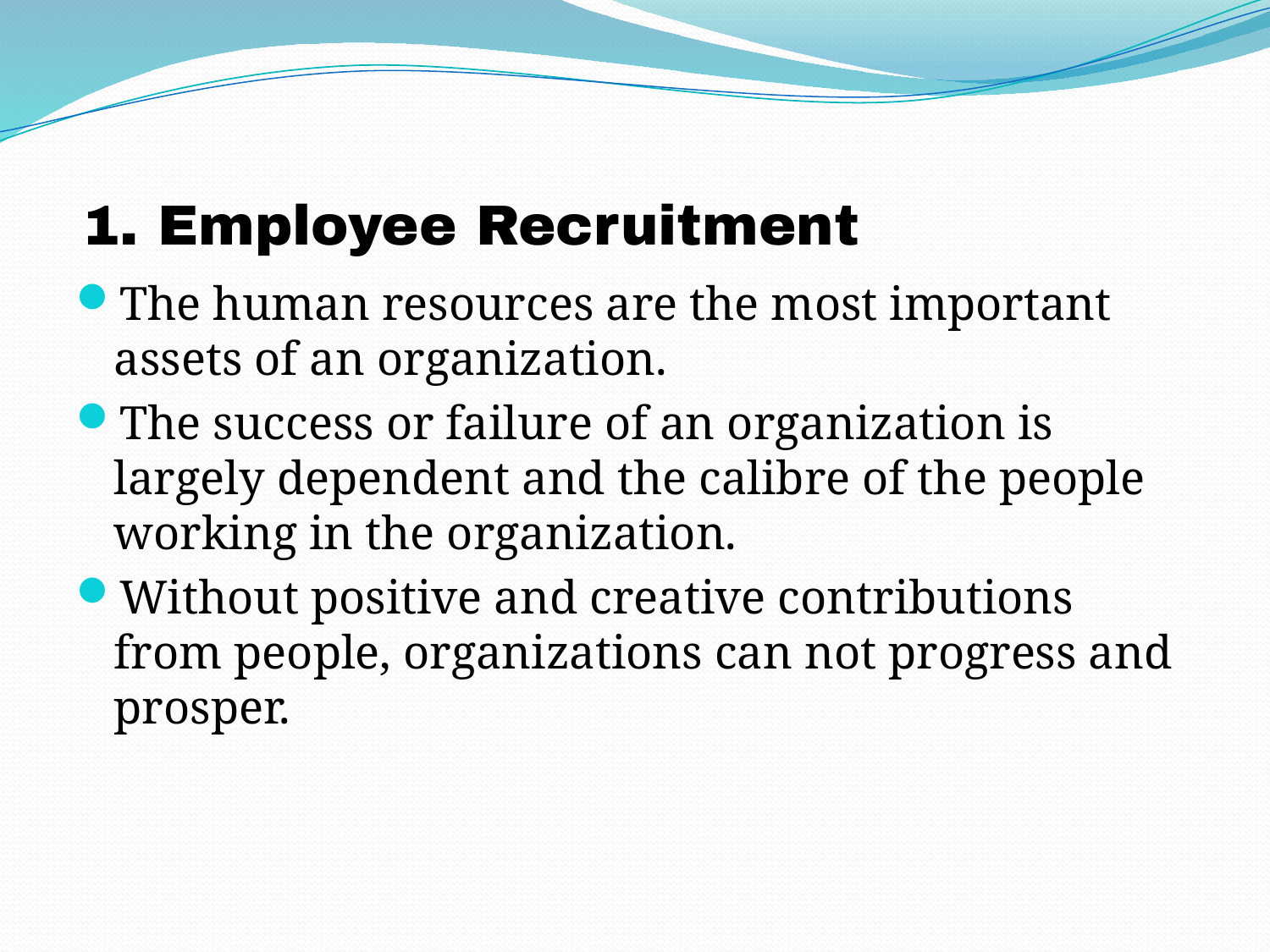

# 1. Employee Recruitment
The human resources are the most important assets of an organization.
The success or failure of an organization is largely dependent and the calibre of the people working in the organization.
Without positive and creative contributions from people, organizations can not progress and prosper.